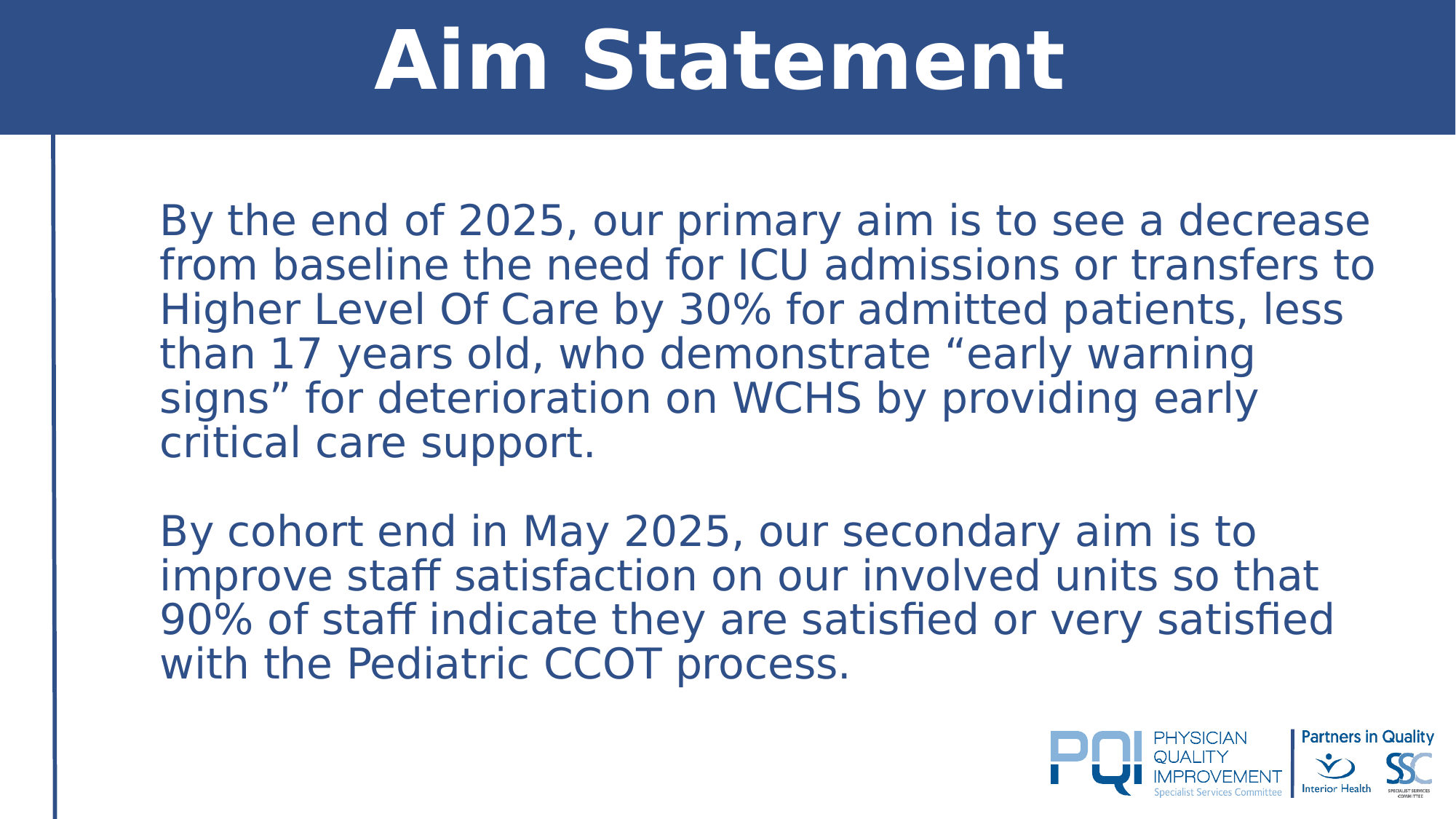

Aim Statement

By the end of 2025, our primary aim is to see a decrease from baseline the need for ICU admissions or transfers to Higher Level Of Care by 30% for admitted patients, less than 17 years old, who demonstrate “early warning signs” for deterioration on WCHS by providing early critical care support.

By cohort end in May 2025, our secondary aim is to improve staff satisfaction on our involved units so that 90% of staff indicate they are satisfied or very satisfied with the Pediatric CCOT process.